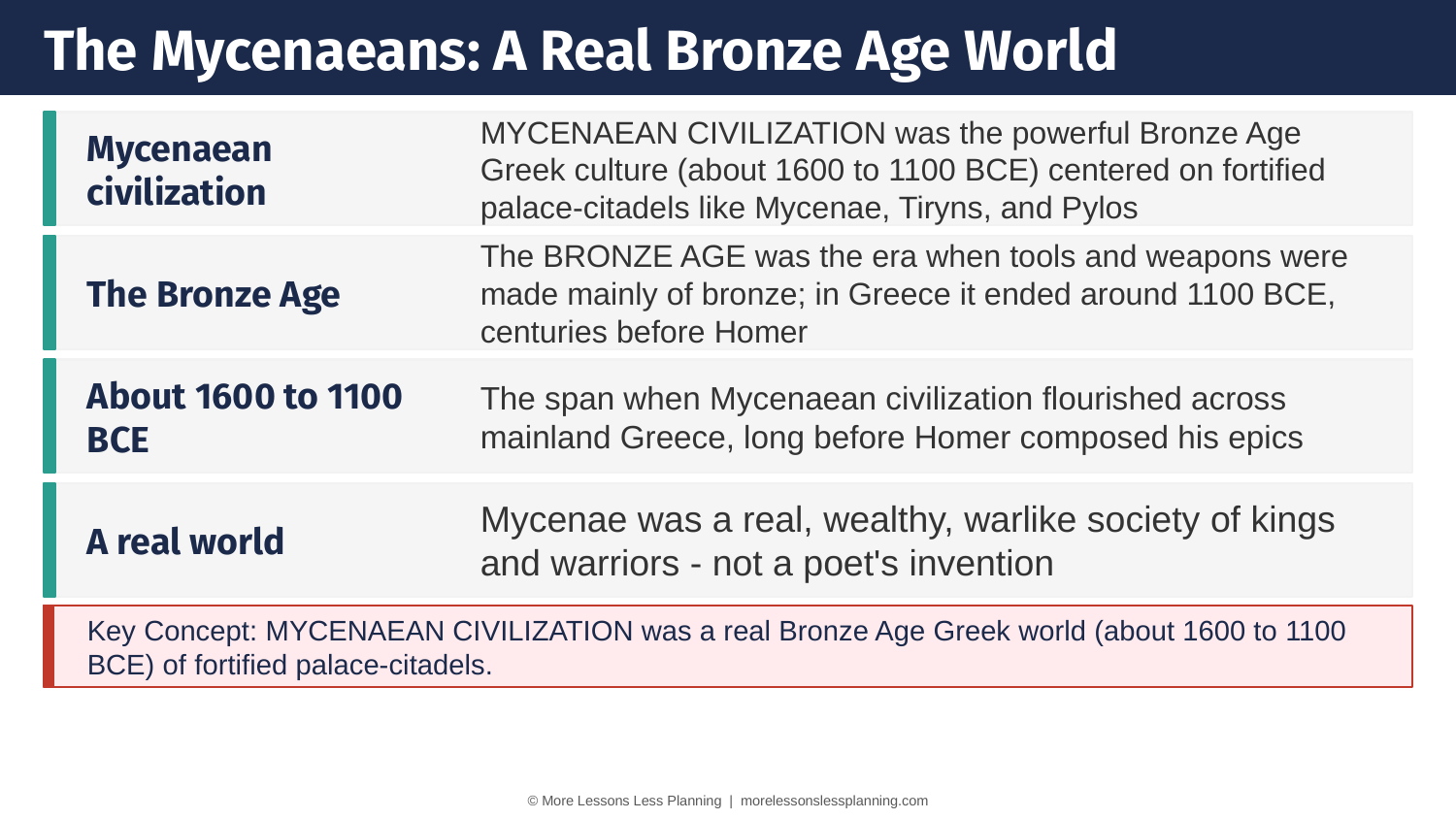

The Mycenaeans: A Real Bronze Age World

Mycenaean civilization
MYCENAEAN CIVILIZATION was the powerful Bronze Age Greek culture (about 1600 to 1100 BCE) centered on fortified palace-citadels like Mycenae, Tiryns, and Pylos

The Bronze Age
The BRONZE AGE was the era when tools and weapons were made mainly of bronze; in Greece it ended around 1100 BCE, centuries before Homer

About 1600 to 1100 BCE
The span when Mycenaean civilization flourished across mainland Greece, long before Homer composed his epics

A real world
Mycenae was a real, wealthy, warlike society of kings and warriors - not a poet's invention

Key Concept: MYCENAEAN CIVILIZATION was a real Bronze Age Greek world (about 1600 to 1100 BCE) of fortified palace-citadels.
© More Lessons Less Planning  |  morelessonslessplanning.com